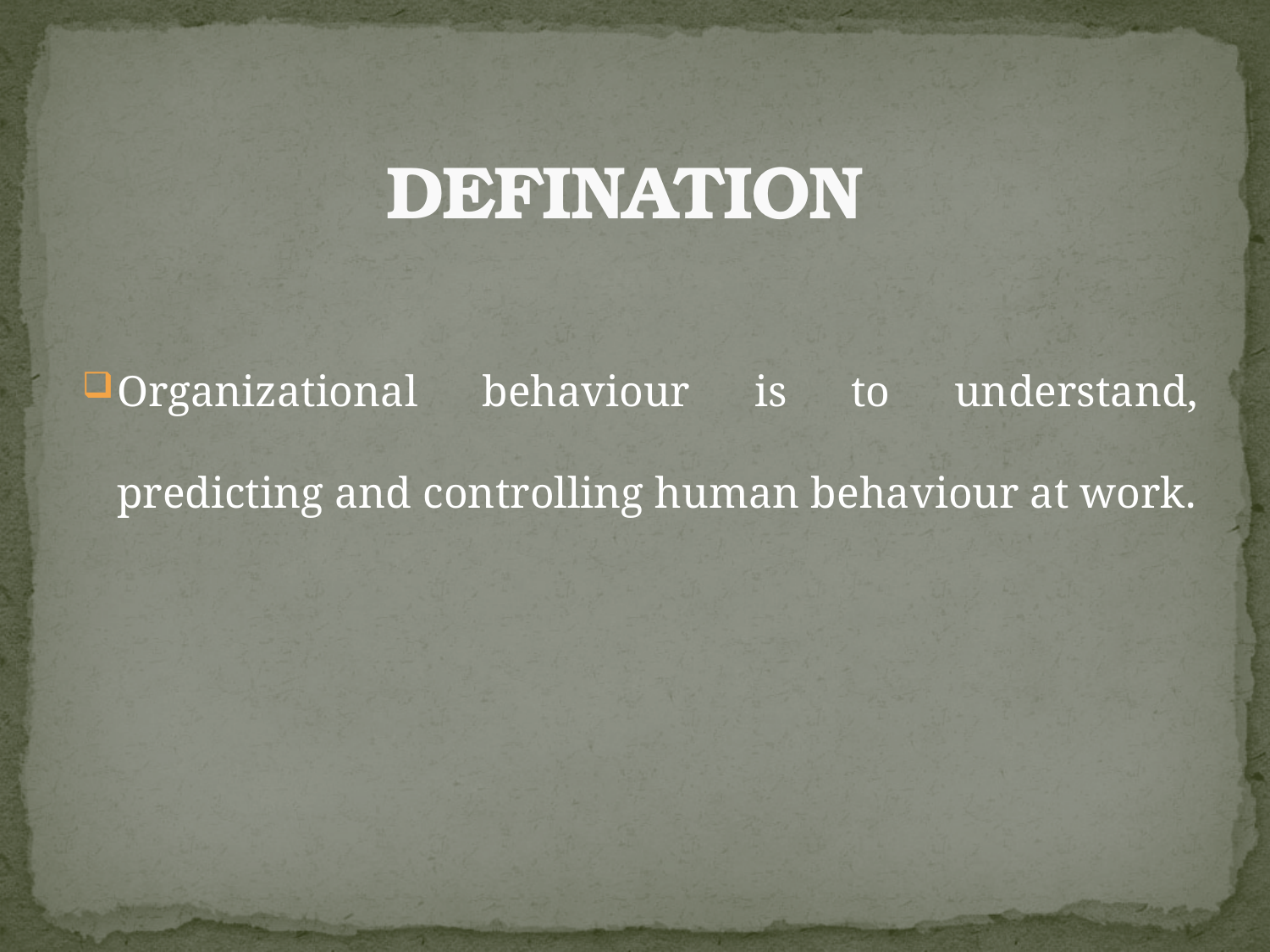

# DEFINATION
Organizational behaviour is to understand, predicting and controlling human behaviour at work.